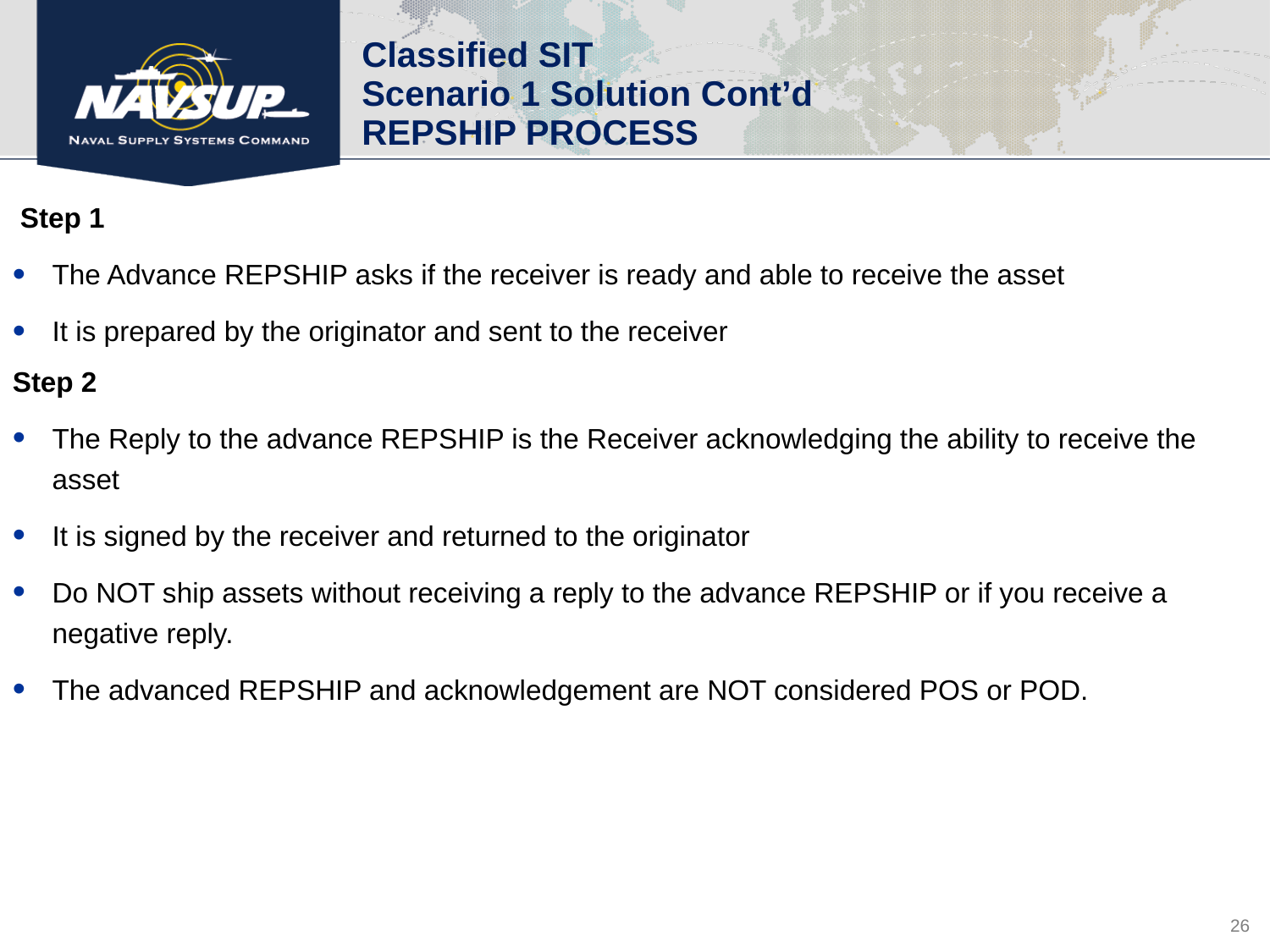

Classified SIT
Scenario 1 Solution Cont’d
REPSHIP PROCESS
 Step 1
The Advance REPSHIP asks if the receiver is ready and able to receive the asset
It is prepared by the originator and sent to the receiver
Step 2
The Reply to the advance REPSHIP is the Receiver acknowledging the ability to receive the asset
It is signed by the receiver and returned to the originator
Do NOT ship assets without receiving a reply to the advance REPSHIP or if you receive a negative reply.
The advanced REPSHIP and acknowledgement are NOT considered POS or POD.